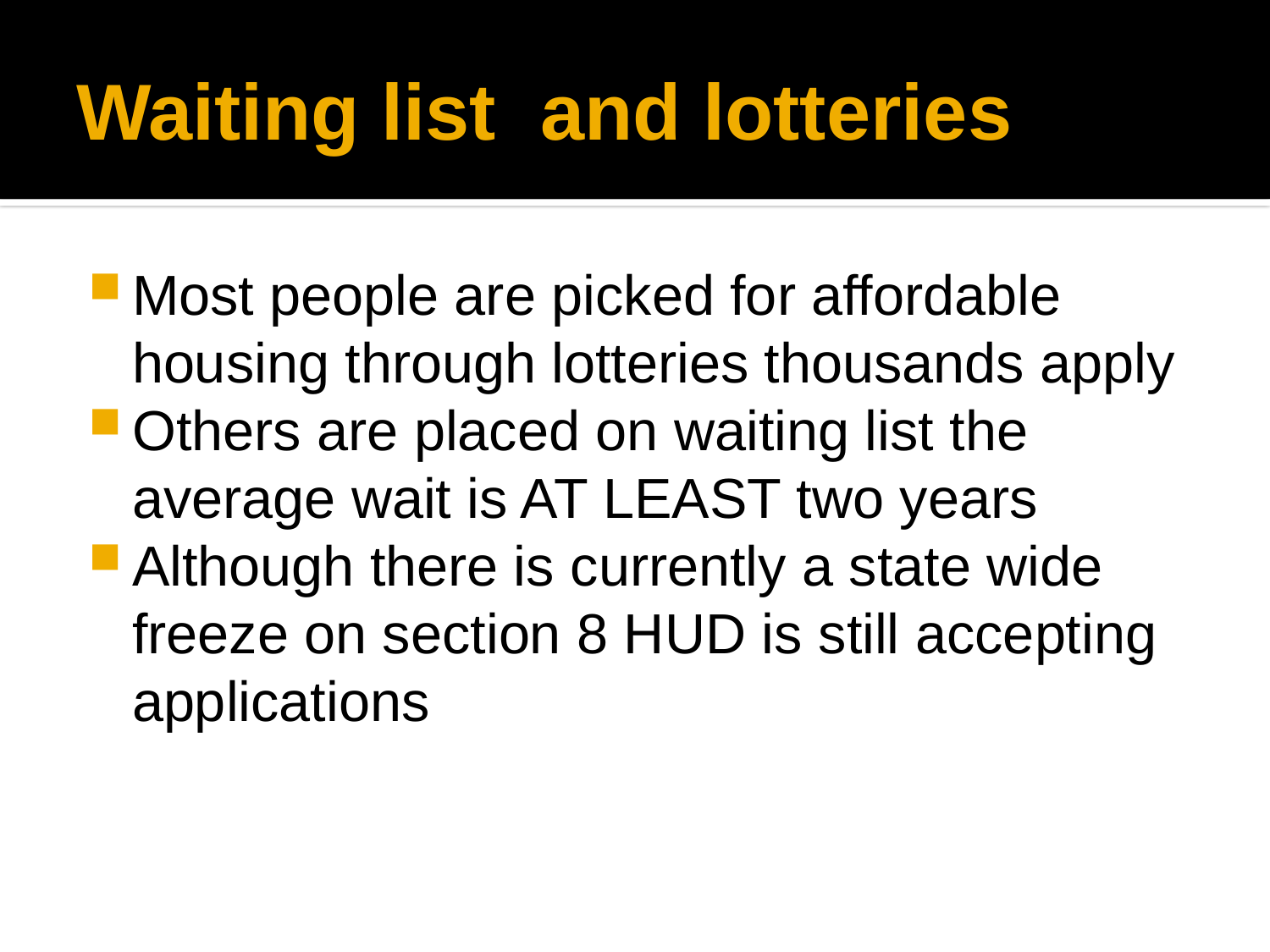

# Waiting list  and lotteries
Most people are picked for affordable housing through lotteries thousands apply
Others are placed on waiting list the average wait is AT LEAST two years
Although there is currently a state wide freeze on section 8 HUD is still accepting applications